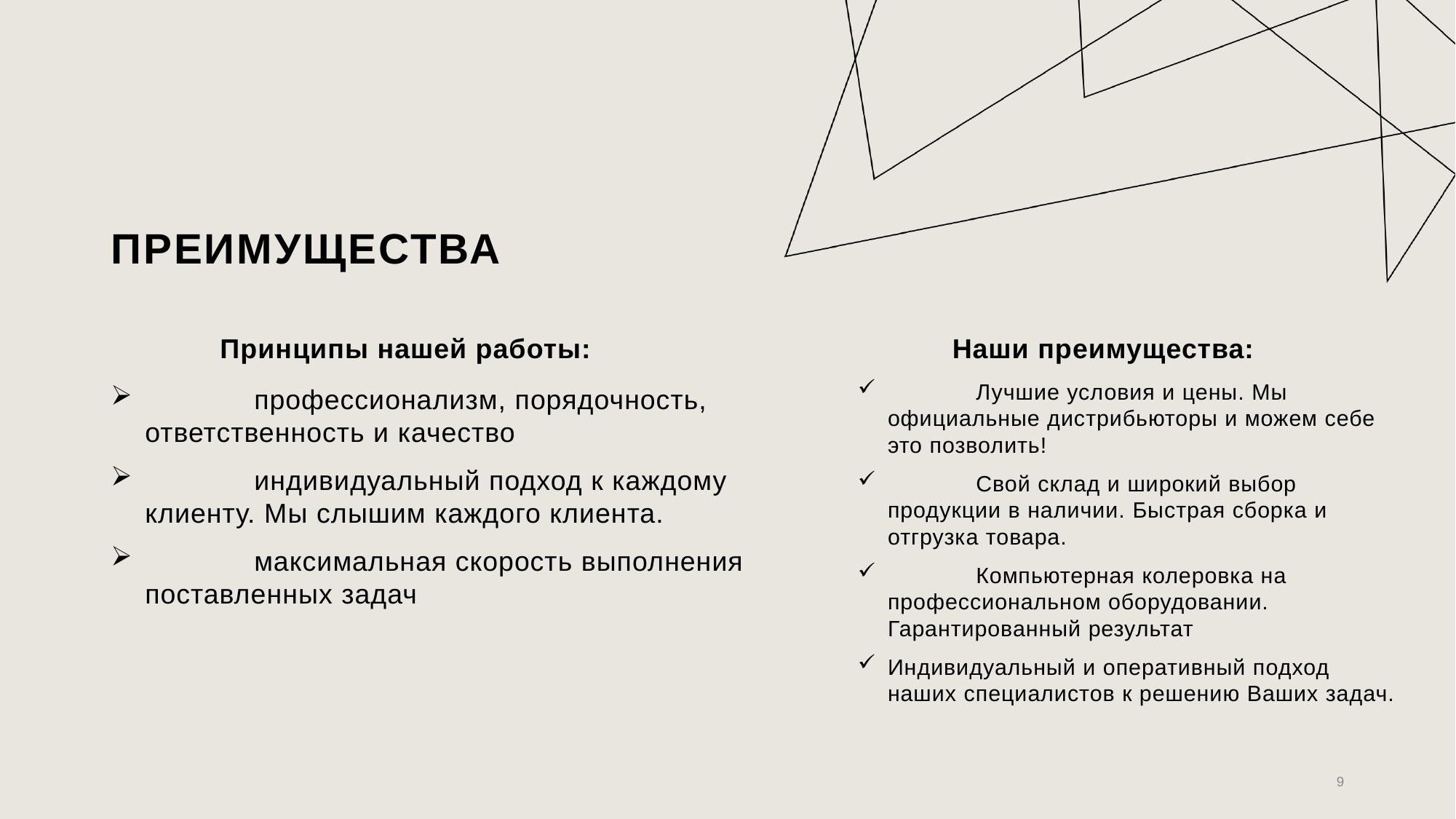

# преимущества
	Принципы нашей работы:
Наши преимущества:
	профессионализм, порядочность, ответственность и качество
	индивидуальный подход к каждому клиенту. Мы слышим каждого клиента.
	максимальная скорость выполнения поставленных задач

	Лучшие условия и цены. Мы официальные дистрибьюторы и можем себе это позволить!
	Свой склад и широкий выбор продукции в наличии. Быстрая сборка и отгрузка товара.
	Компьютерная колеровка на профессиональном оборудовании. Гарантированный результат
Индивидуальный и оперативный подход наших специалистов к решению Ваших задач.
9